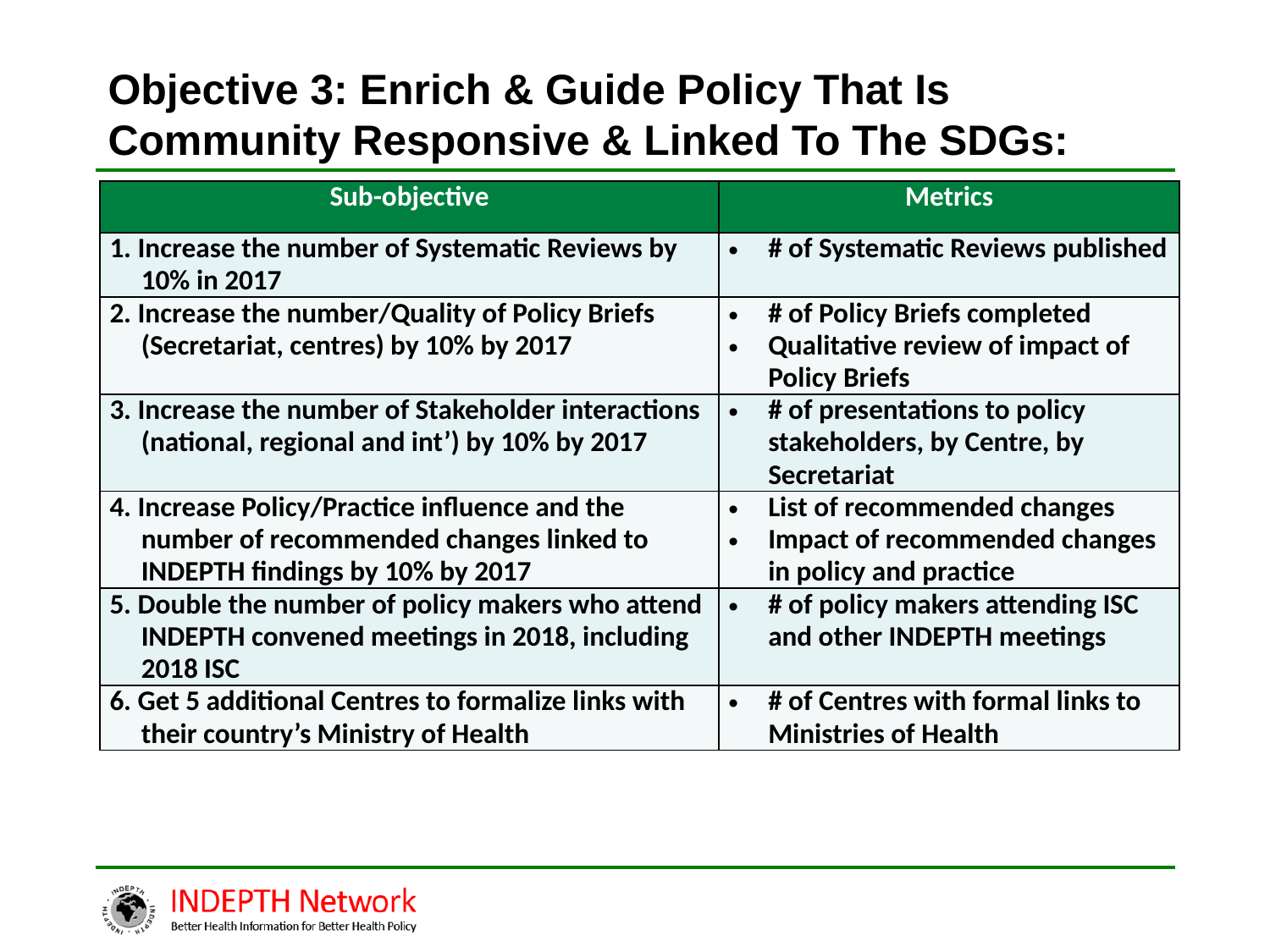

# Objective 3: Enrich & Guide Policy That Is Community Responsive & Linked To The SDGs:
| Sub-objective | Metrics |
| --- | --- |
| 1. Increase the number of Systematic Reviews by 10% in 2017 | # of Systematic Reviews published |
| 2. Increase the number/Quality of Policy Briefs (Secretariat, centres) by 10% by 2017 | # of Policy Briefs completed Qualitative review of impact of Policy Briefs |
| 3. Increase the number of Stakeholder interactions (national, regional and int’) by 10% by 2017 | # of presentations to policy stakeholders, by Centre, by Secretariat |
| 4. Increase Policy/Practice influence and the number of recommended changes linked to INDEPTH findings by 10% by 2017 | List of recommended changes Impact of recommended changes in policy and practice |
| 5. Double the number of policy makers who attend INDEPTH convened meetings in 2018, including 2018 ISC | # of policy makers attending ISC and other INDEPTH meetings |
| 6. Get 5 additional Centres to formalize links with their country’s Ministry of Health | # of Centres with formal links to Ministries of Health |